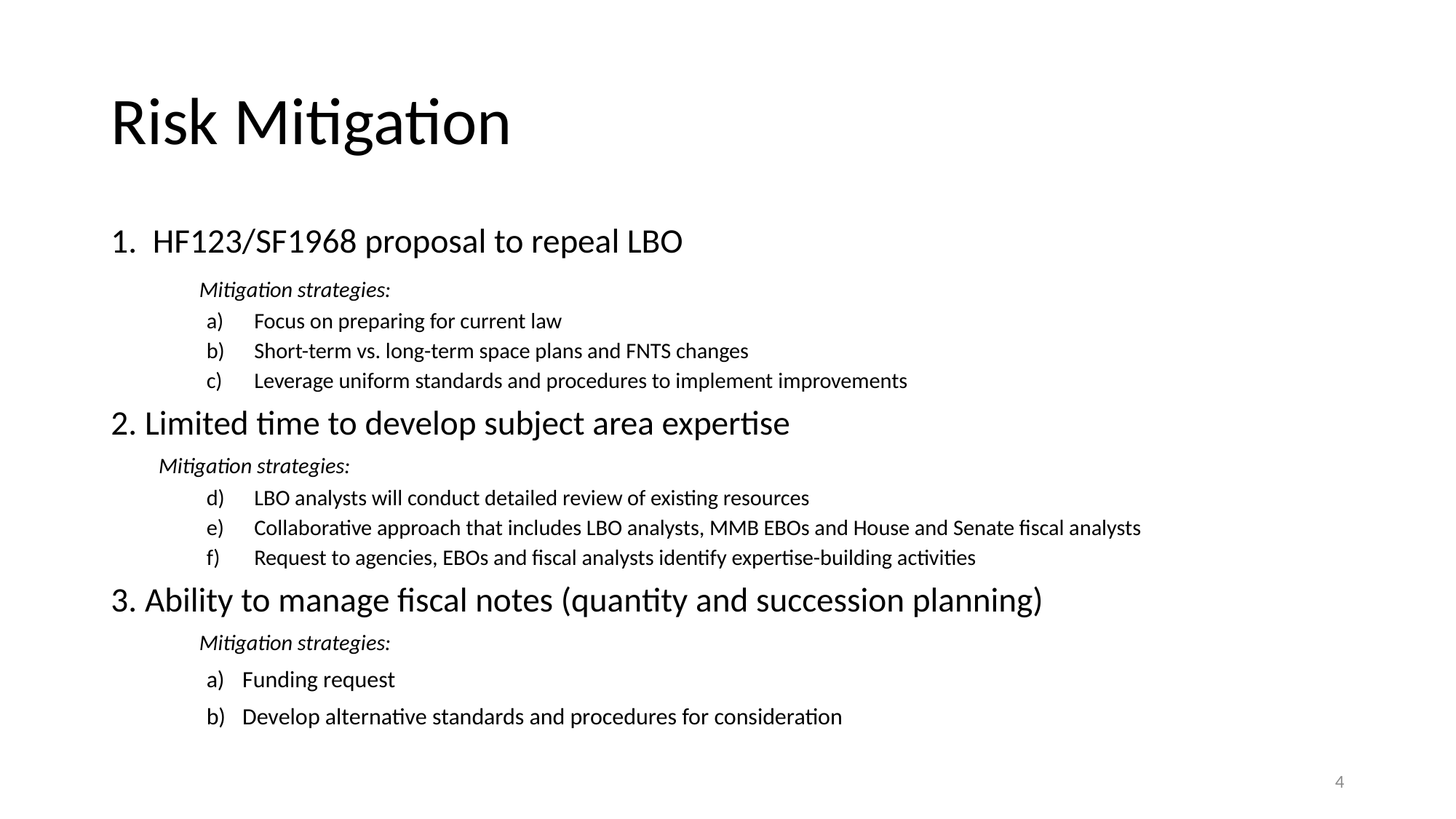

# Risk Mitigation
1.  HF123/SF1968 proposal to repeal LBO
	Mitigation strategies:
Focus on preparing for current law
Short-term vs. long-term space plans and FNTS changes
Leverage uniform standards and procedures to implement improvements
2. Limited time to develop subject area expertise
	Mitigation strategies:
LBO analysts will conduct detailed review of existing resources
Collaborative approach that includes LBO analysts, MMB EBOs and House and Senate fiscal analysts
Request to agencies, EBOs and fiscal analysts identify expertise-building activities
3. Ability to manage fiscal notes (quantity and succession planning)
	Mitigation strategies:
Funding request
Develop alternative standards and procedures for consideration

4